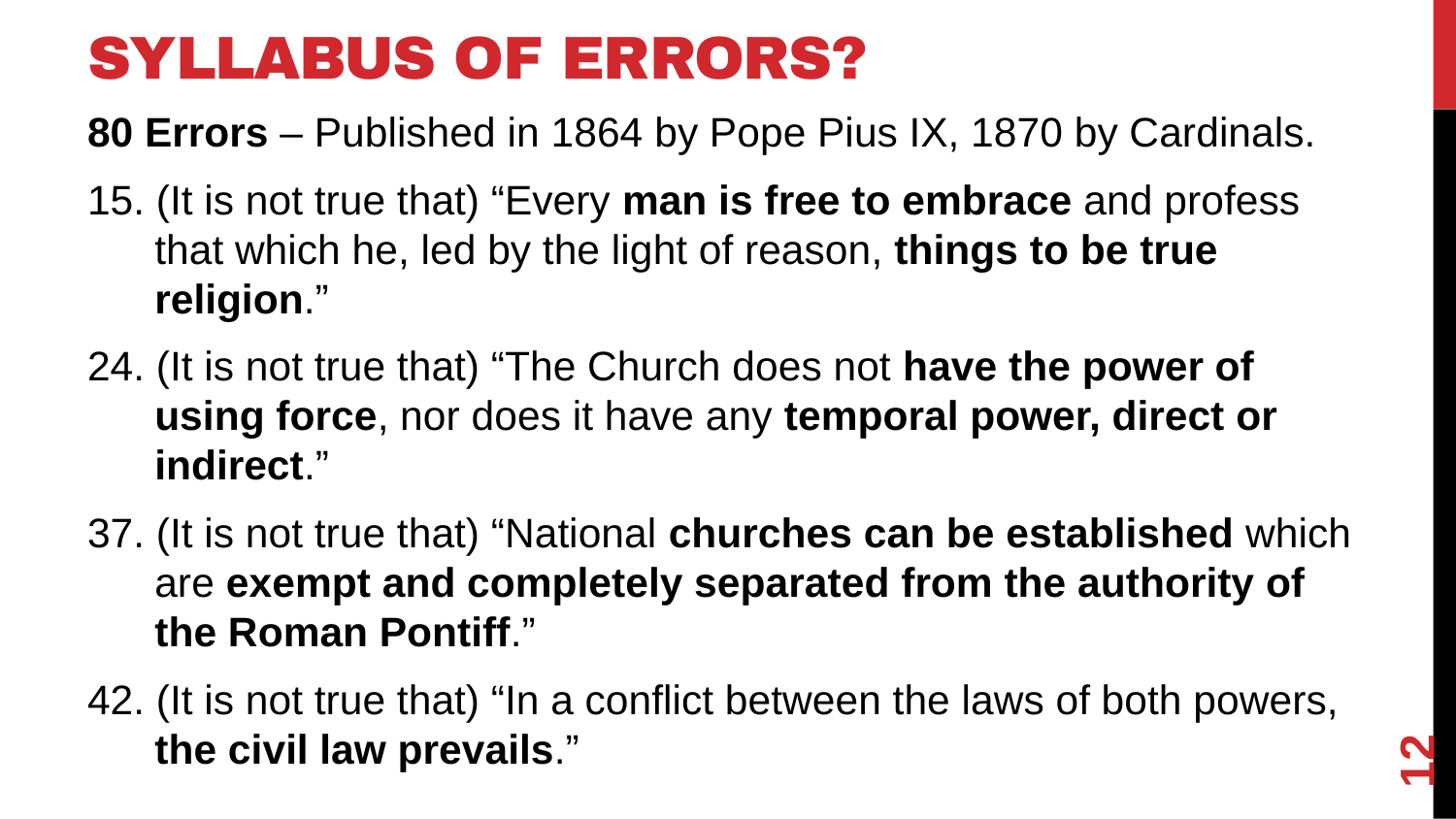

# Syllabus Of Errors?
80 Errors – Published in 1864 by Pope Pius IX, 1870 by Cardinals.
15. (It is not true that) “Every man is free to embrace and profess that which he, led by the light of reason, things to be true religion.”
24. (It is not true that) “The Church does not have the power of using force, nor does it have any temporal power, direct or indirect.”
37. (It is not true that) “National churches can be established which are exempt and completely separated from the authority of the Roman Pontiff.”
42. (It is not true that) “In a conflict between the laws of both powers, the civil law prevails.”
12